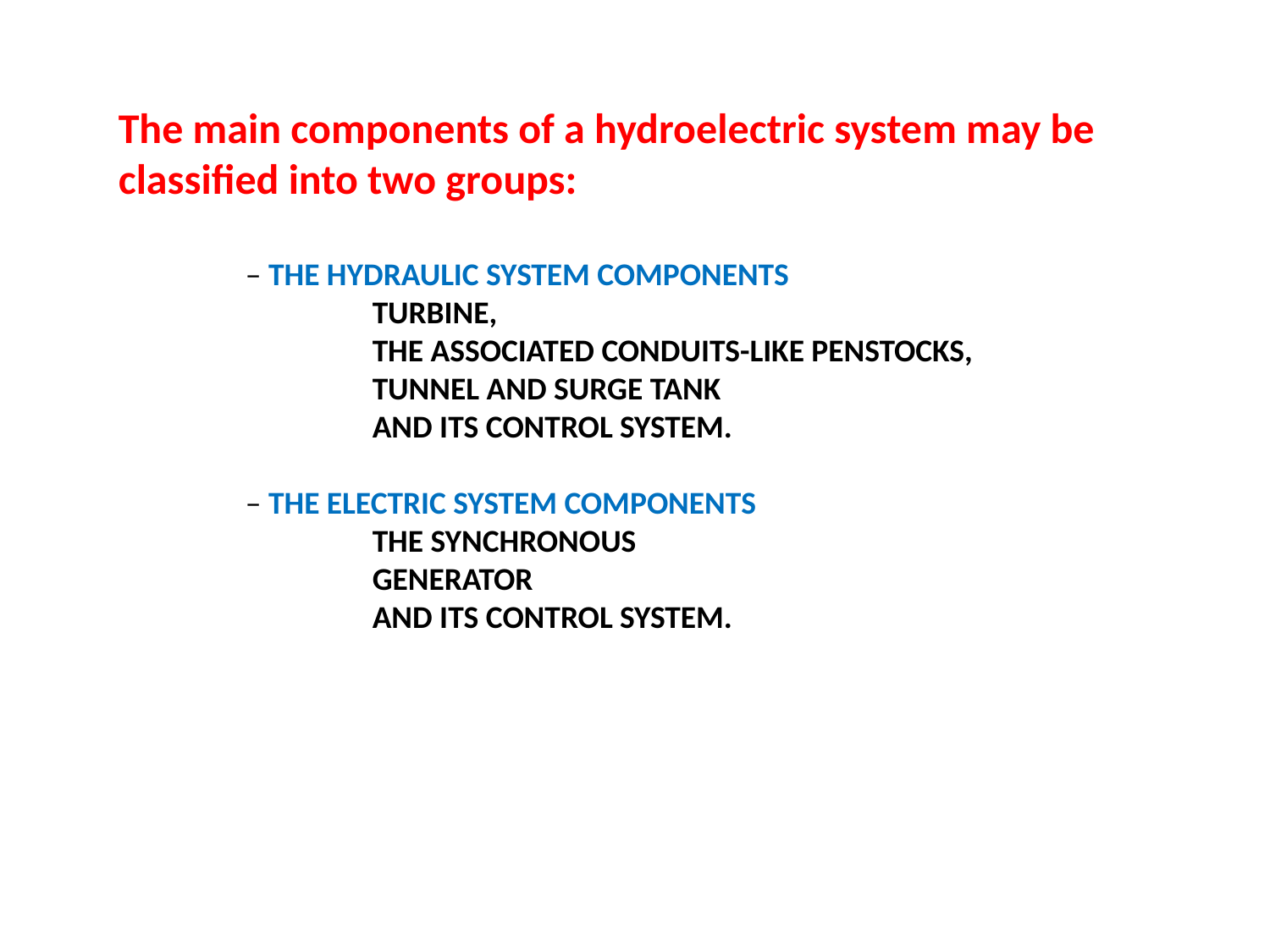

The main components of a hydroelectric system may be classified into two groups:

	– THE HYDRAULIC SYSTEM COMPONENTS
		TURBINE,
		THE ASSOCIATED CONDUITS-LIKE PENSTOCKS,
   		TUNNEL AND SURGE TANK
   		AND ITS CONTROL SYSTEM.

	– THE ELECTRIC SYSTEM COMPONENTS
		THE SYNCHRONOUS
  		GENERATOR
		AND ITS CONTROL SYSTEM.